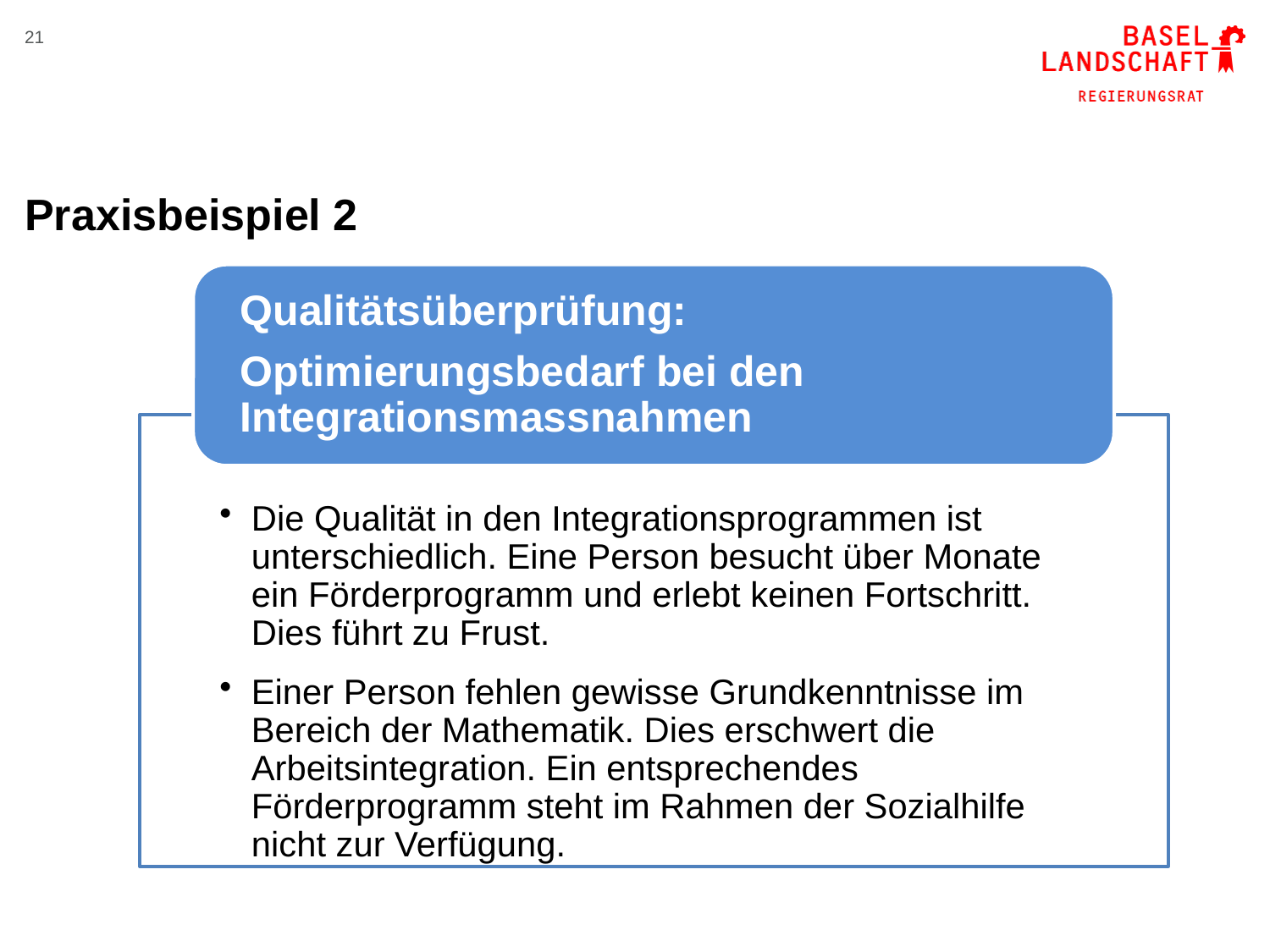

21
# Praxisbeispiel 2

Die Qualität in den Integrationsprogrammen ist unterschiedlich. Eine Person besucht über Monate ein Förderprogramm und erlebt keinen Fortschritt. Dies führt zu Frust.
Einer Person fehlen gewisse Grundkenntnisse im Bereich der Mathematik. Dies erschwert die Arbeitsintegration. Ein entsprechendes Förderprogramm steht im Rahmen der Sozialhilfe nicht zur Verfügung.
Qualitätsüberprüfung:
Optimierungsbedarf bei den Integrationsmassnahmen